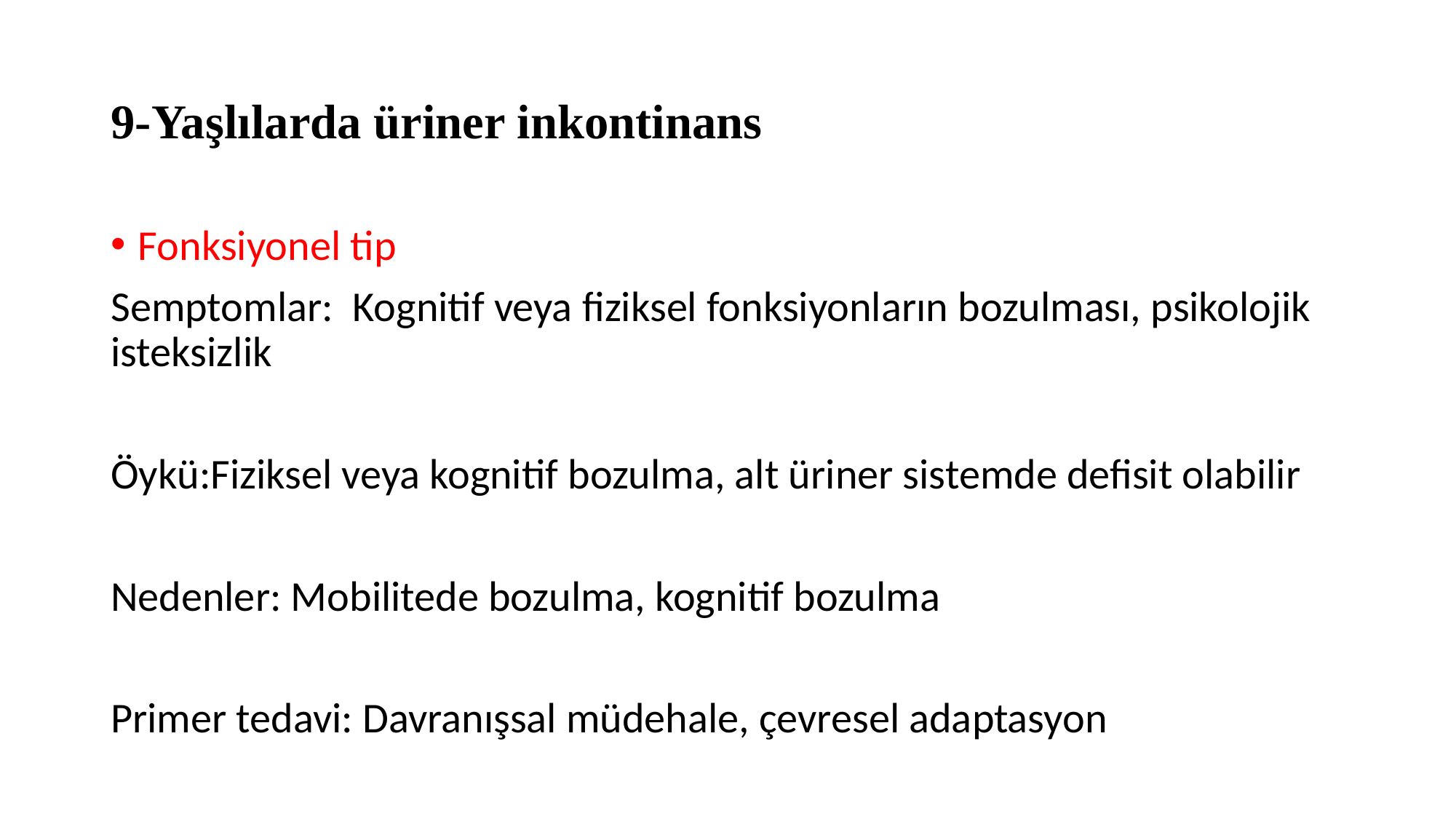

# 9-Yaşlılarda üriner inkontinans
Fonksiyonel tip
Semptomlar:  Kognitif veya fiziksel fonksiyonların bozulması, psikolojik isteksizlik

Öykü:Fiziksel veya kognitif bozulma, alt üriner sistemde defisit olabilir

Nedenler: Mobilitede bozulma, kognitif bozulma

Primer tedavi: Davranışsal müdehale, çevresel adaptasyon